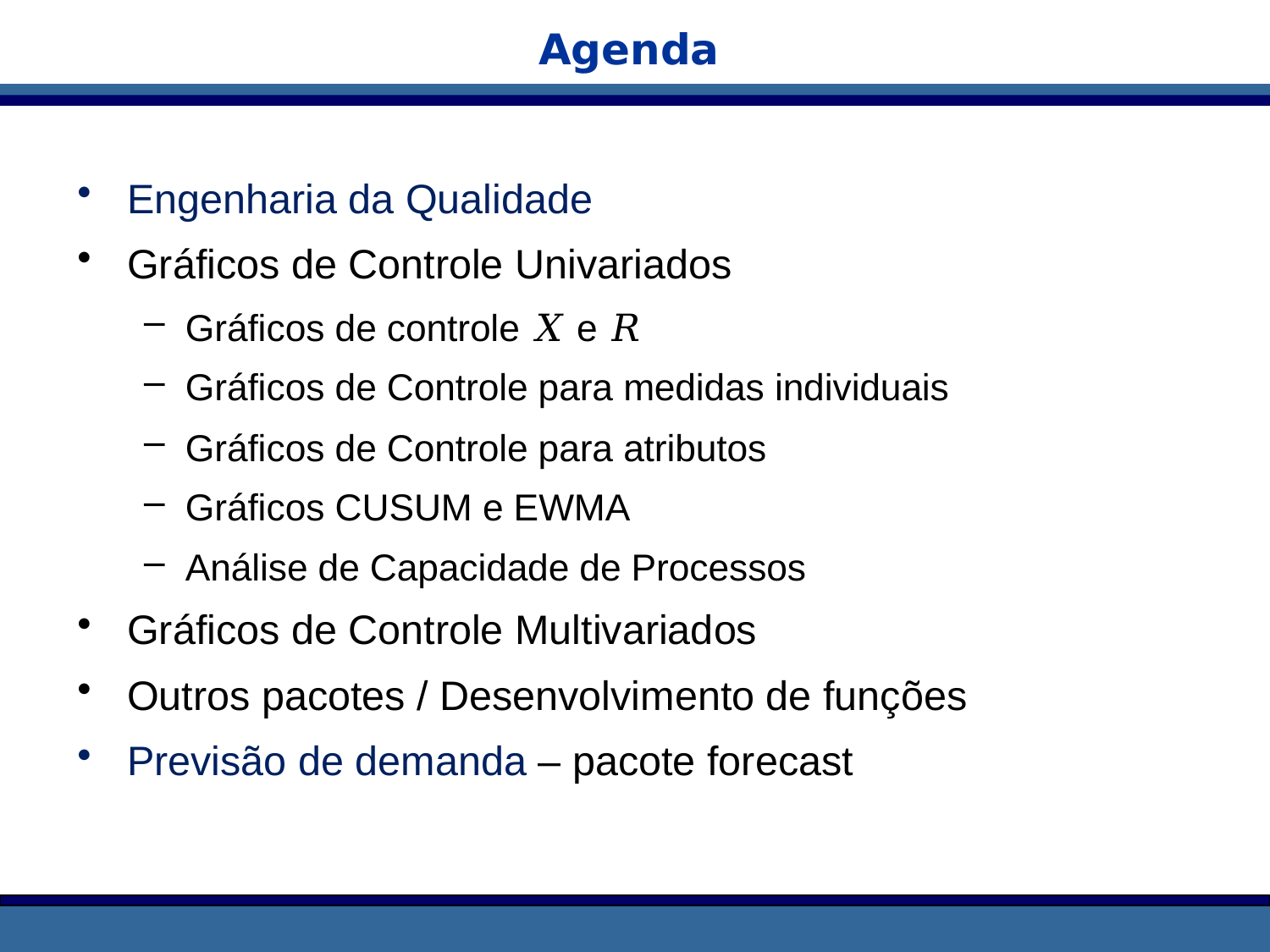

# Agenda
Engenharia da Qualidade
Gráficos de Controle Univariados
Gráficos de controle 𝑋 e 𝑅
Gráficos de Controle para medidas individuais
Gráficos de Controle para atributos
Gráficos CUSUM e EWMA
Análise de Capacidade de Processos
Gráficos de Controle Multivariados
Outros pacotes / Desenvolvimento de funções
Previsão de demanda – pacote forecast